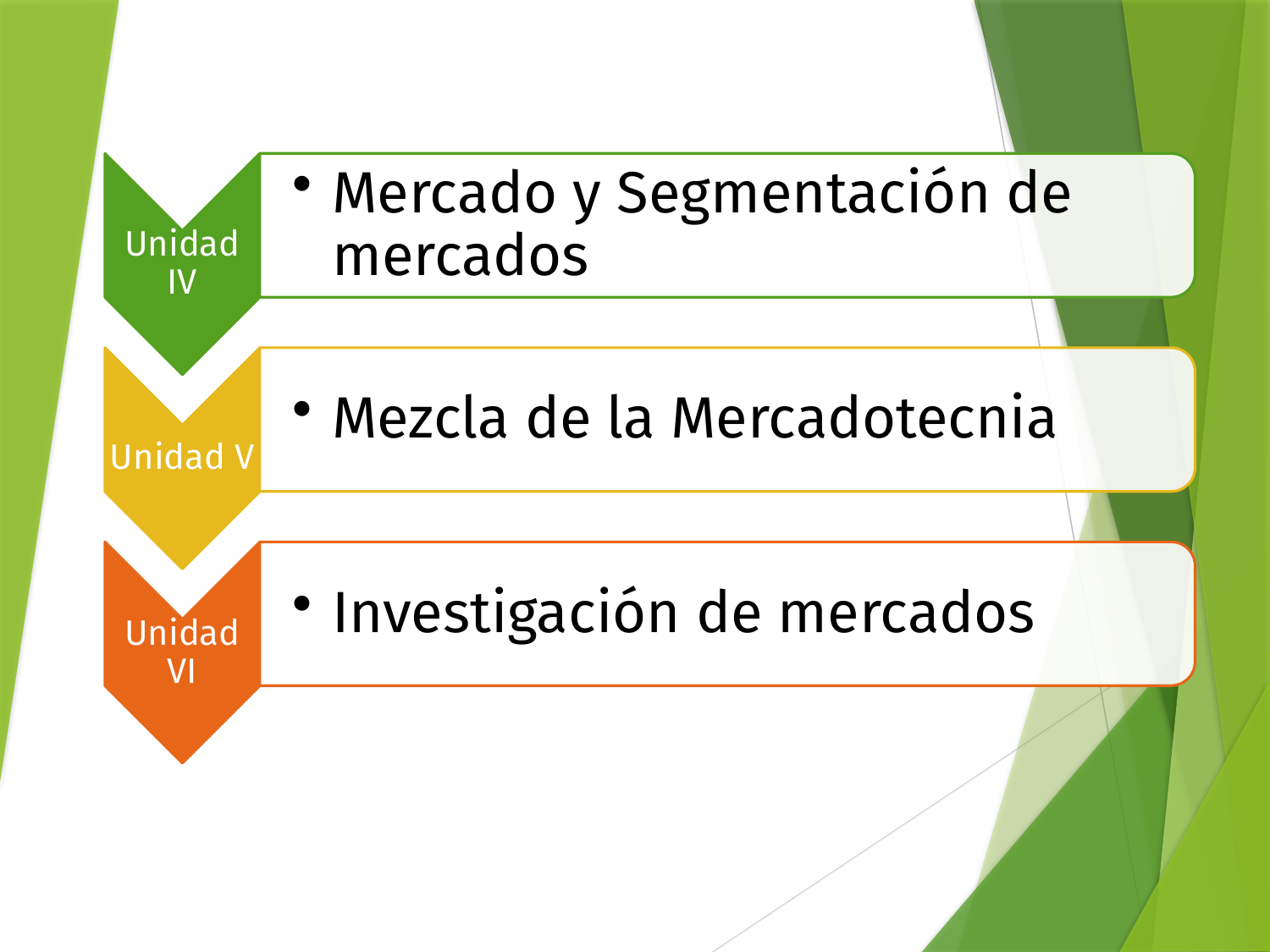

Unidad IV
Mercado y Segmentación de mercados
Unidad V
Mezcla de la Mercadotecnia
Unidad VI
Investigación de mercados